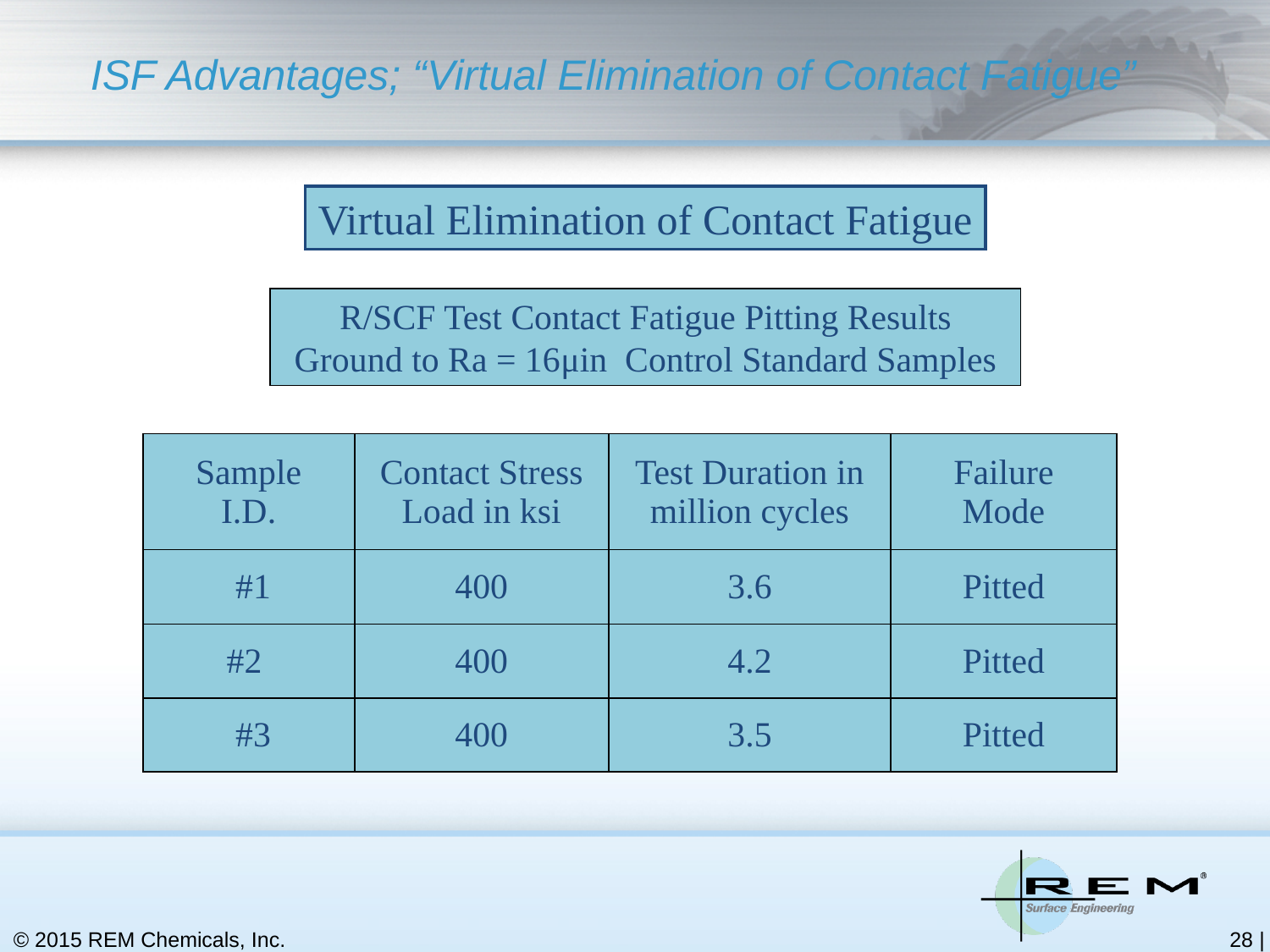

# ISF Advantages; “Virtual Elimination of Contact Fatigue”
Virtual Elimination of Contact Fatigue
R/SCF Test Contact Fatigue Pitting Results
Ground to Ra = 16μin  Control Standard Samples
| Sample I.D. | Contact Stress Load in ksi | Test Duration in million cycles | Failure Mode |
| --- | --- | --- | --- |
| #1 | 400 | 3.6 | Pitted |
| #2 | 400 | 4.2 | Pitted |
| #3 | 400 | 3.5 | Pitted |
© 2015 REM Chemicals, Inc.
28 |